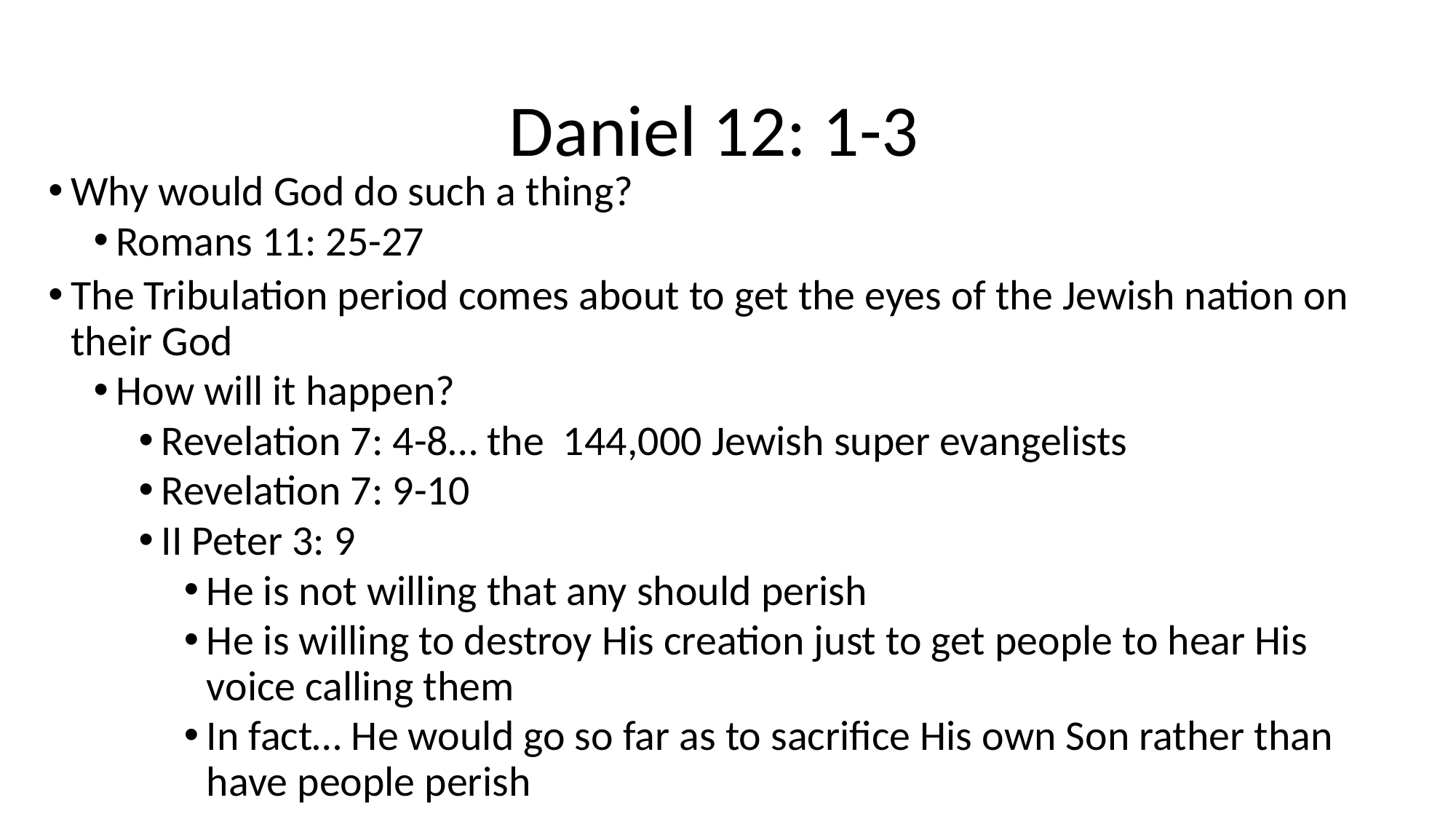

# Daniel 12: 1-3
Why would God do such a thing?
Romans 11: 25-27
The Tribulation period comes about to get the eyes of the Jewish nation on their God
How will it happen?
Revelation 7: 4-8… the  144,000 Jewish super evangelists
Revelation 7: 9-10
II Peter 3: 9
He is not willing that any should perish
He is willing to destroy His creation just to get people to hear His voice calling them
In fact… He would go so far as to sacrifice His own Son rather than have people perish